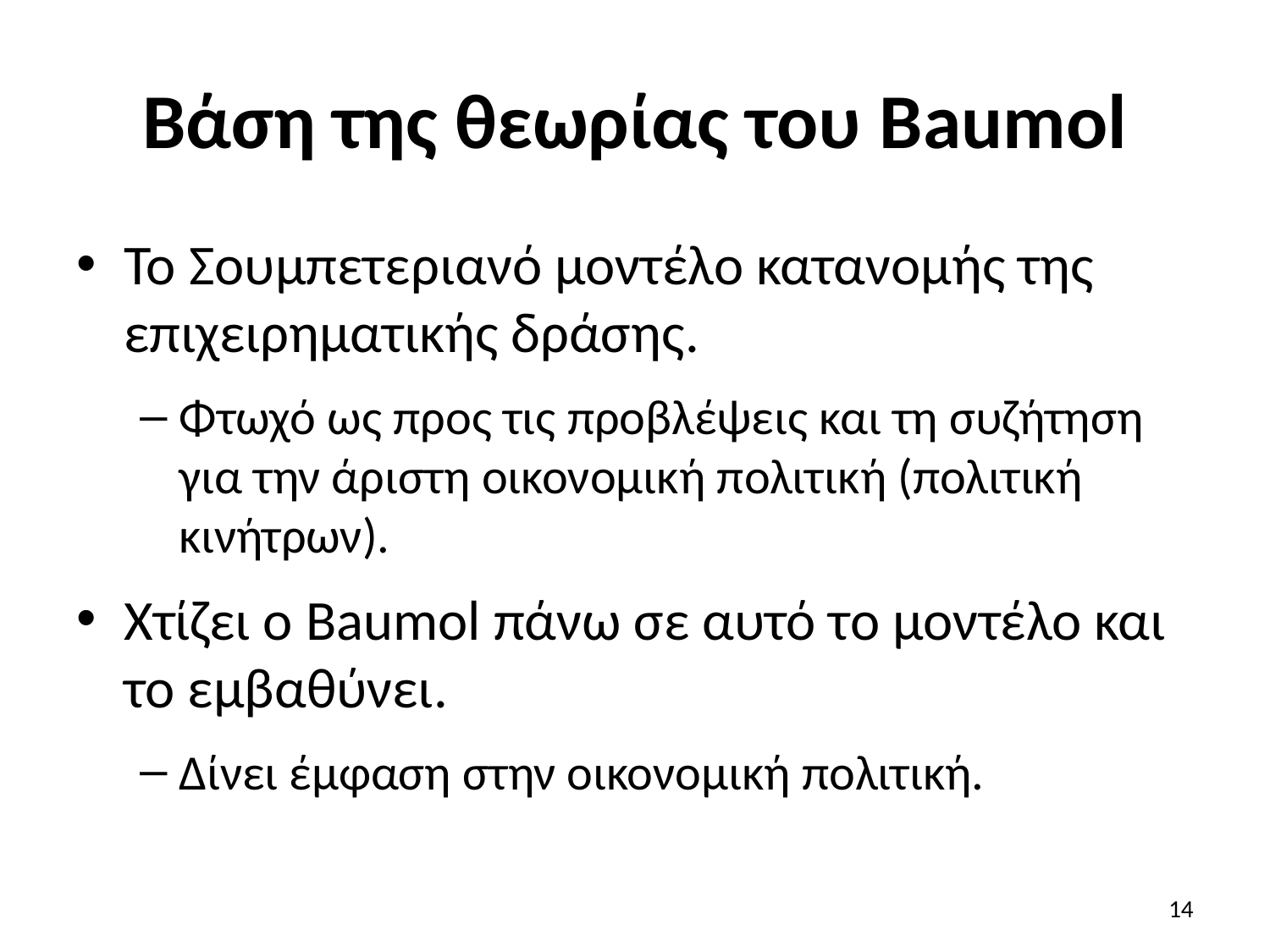

# Βάση της θεωρίας του Baumol
Το Σουμπετεριανό μοντέλο κατανομής της επιχειρηματικής δράσης.
Φτωχό ως προς τις προβλέψεις και τη συζήτηση για την άριστη οικονομική πολιτική (πολιτική κινήτρων).
Χτίζει ο Baumol πάνω σε αυτό το μοντέλο και το εμβαθύνει.
Δίνει έμφαση στην οικονομική πολιτική.
14